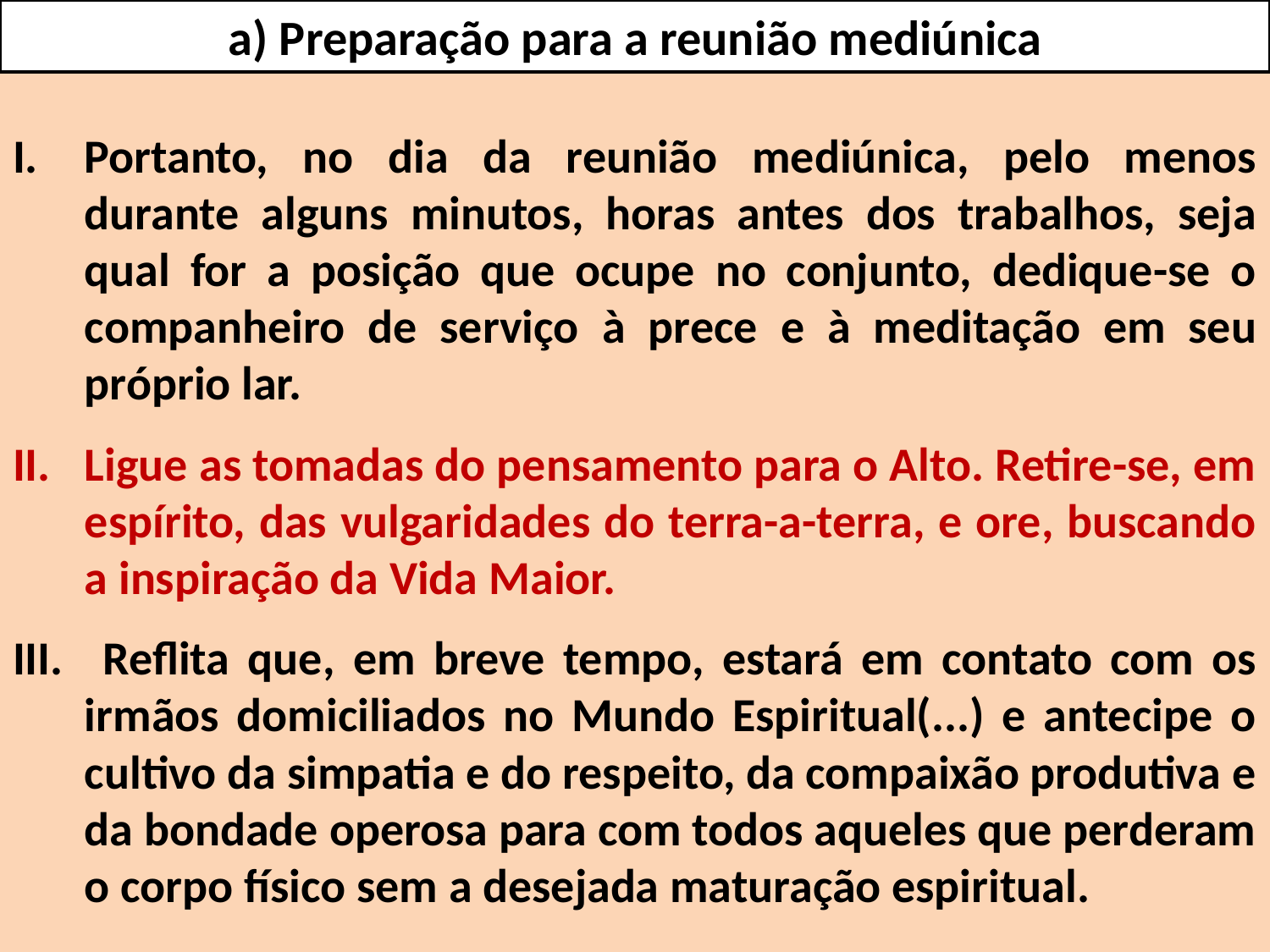

a) Preparação para a reunião mediúnica
Portanto, no dia da reunião mediúnica, pelo menos durante alguns minutos, horas antes dos trabalhos, seja qual for a posição que ocupe no conjunto, dedique-se o companheiro de serviço à prece e à meditação em seu próprio lar.
Ligue as tomadas do pensamento para o Alto. Retire-se, em espírito, das vulgaridades do terra-a-terra, e ore, buscando a inspiração da Vida Maior.
 Reflita que, em breve tempo, estará em contato com os irmãos domiciliados no Mundo Espiritual(...) e antecipe o cultivo da simpatia e do respeito, da compaixão produtiva e da bondade operosa para com todos aqueles que perderam o corpo físico sem a desejada maturação espiritual.